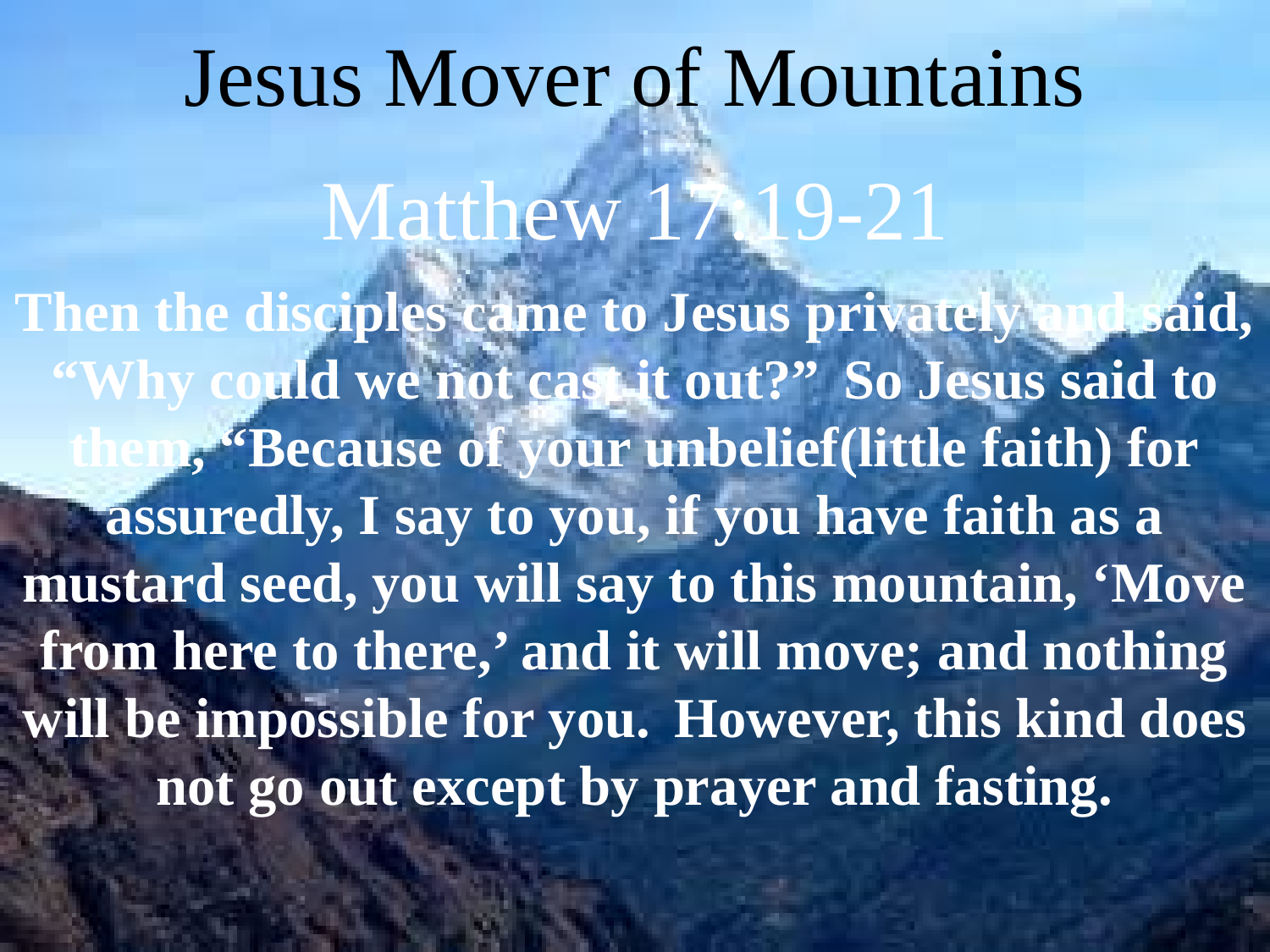

Jesus Mover of Mountains
Matthew 17:19-21
Then the disciples came to Jesus privately and said, “Why could we not cast it out?”  So Jesus said to them, “Because of your unbelief(little faith) for assuredly, I say to you, if you have faith as a mustard seed, you will say to this mountain, ‘Move from here to there,’ and it will move; and nothing will be impossible for you.  However, this kind does not go out except by prayer and fasting.